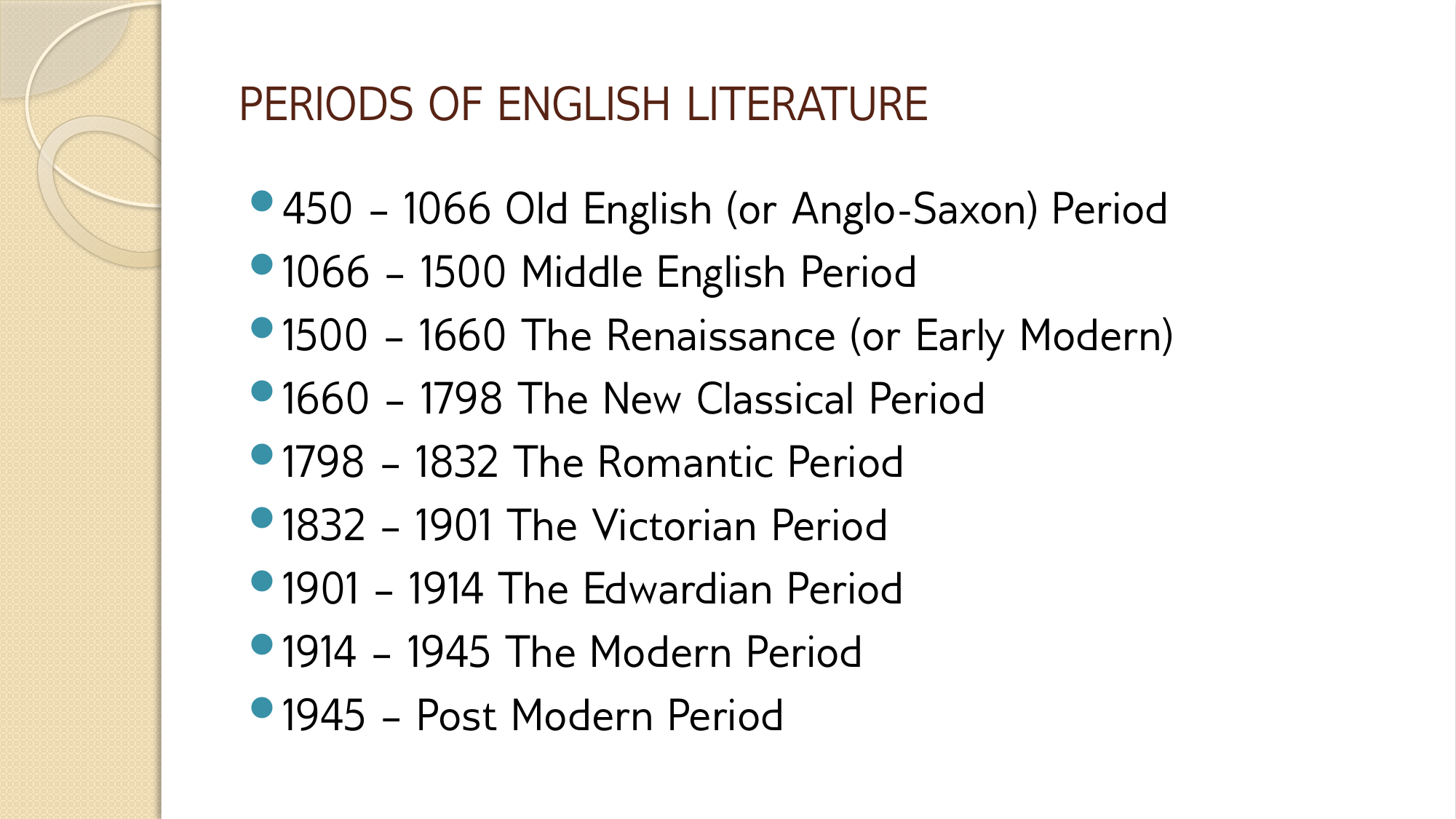

# PERIODS OF ENGLISH LITERATURE
450 – 1066 Old English (or Anglo-Saxon) Period
1066 – 1500 Middle English Period
1500 – 1660 The Renaissance (or Early Modern)
1660 – 1798 The New Classical Period
1798 – 1832 The Romantic Period
1832 – 1901 The Victorian Period
1901 – 1914 The Edwardian Period
1914 – 1945 The Modern Period
1945 – Post Modern Period